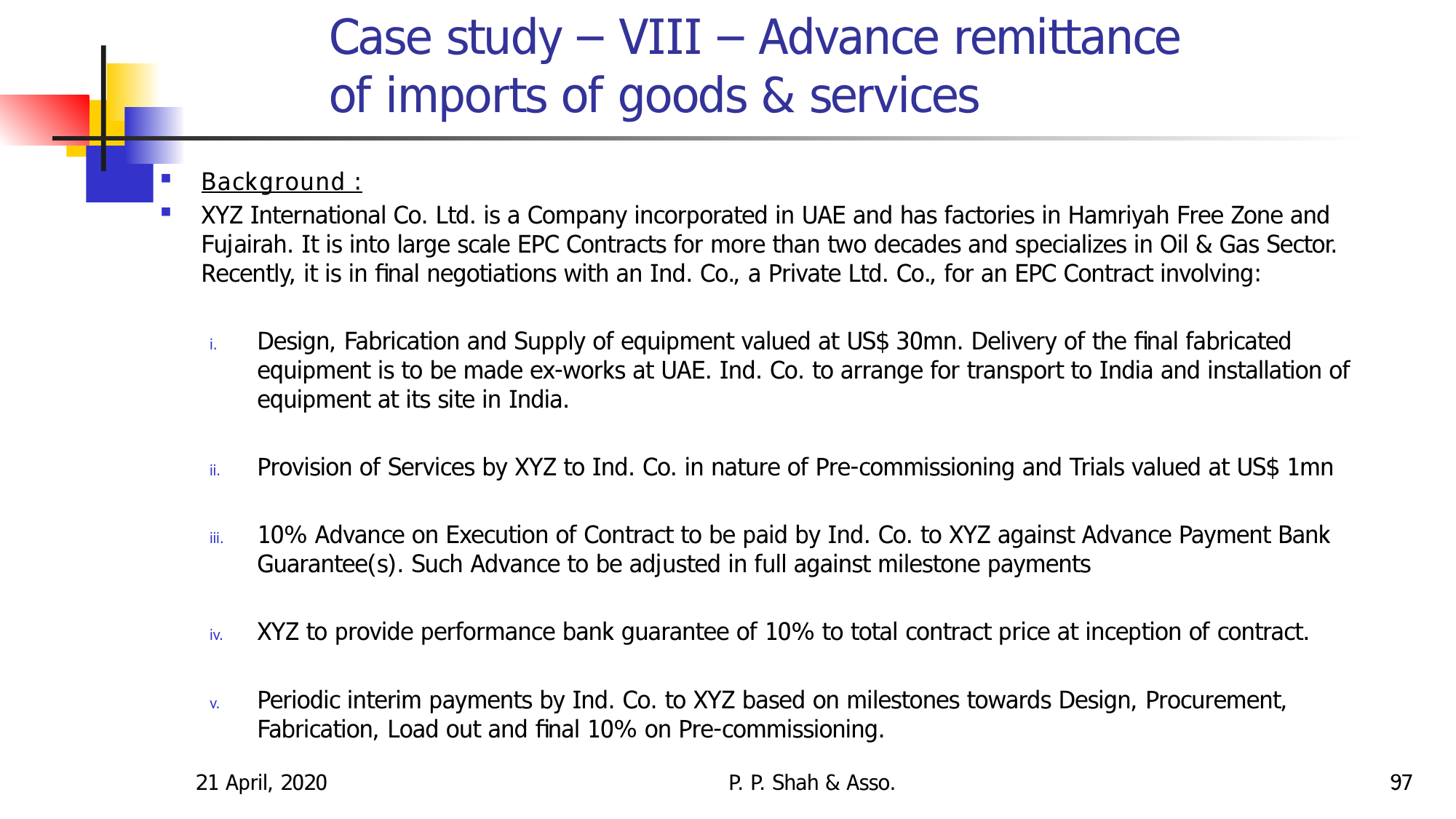

# Case study – VIII – Advance remittance of imports of goods & services
Background :
XYZ International Co. Ltd. is a Company incorporated in UAE and has factories in Hamriyah Free Zone and Fujairah. It is into large scale EPC Contracts for more than two decades and specializes in Oil & Gas Sector. Recently, it is in final negotiations with an Ind. Co., a Private Ltd. Co., for an EPC Contract involving:

Design, Fabrication and Supply of equipment valued at US$ 30mn. Delivery of the final fabricated equipment is to be made ex-works at UAE. Ind. Co. to arrange for transport to India and installation of equipment at its site in India.

Provision of Services by XYZ to Ind. Co. in nature of Pre-commissioning and Trials valued at US$ 1mn

10% Advance on Execution of Contract to be paid by Ind. Co. to XYZ against Advance Payment Bank Guarantee(s). Such Advance to be adjusted in full against milestone payments

XYZ to provide performance bank guarantee of 10% to total contract price at inception of contract.

Periodic interim payments by Ind. Co. to XYZ based on milestones towards Design, Procurement, Fabrication, Load out and final 10% on Pre-commissioning.

21 April, 2020
P. P. Shah & Asso.
97